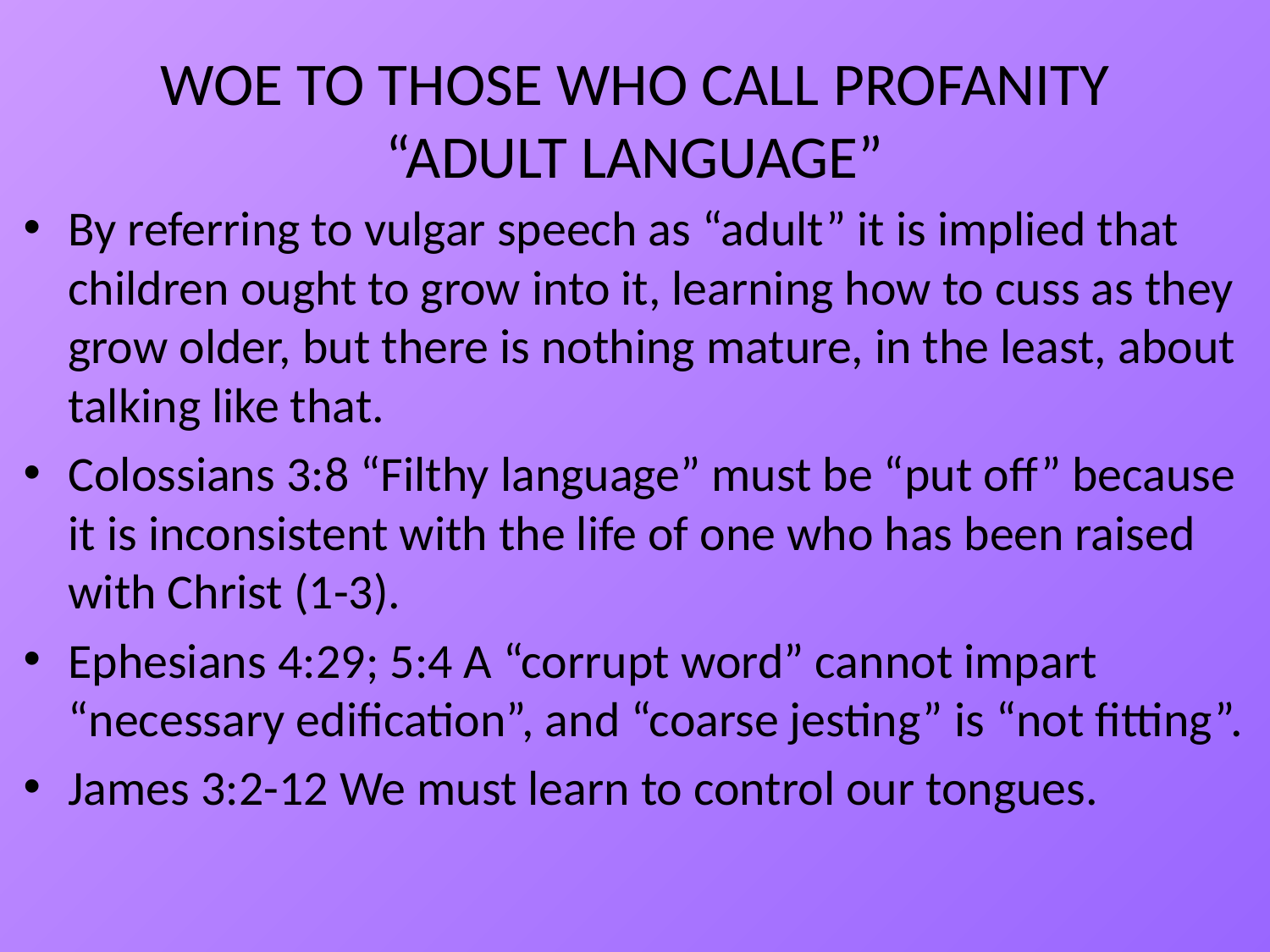

# WOE TO THOSE WHO CALL PROFANITY “ADULT LANGUAGE”
By referring to vulgar speech as “adult” it is implied that children ought to grow into it, learning how to cuss as they grow older, but there is nothing mature, in the least, about talking like that.
Colossians 3:8 “Filthy language” must be “put off” because it is inconsistent with the life of one who has been raised with Christ (1-3).
Ephesians 4:29; 5:4 A “corrupt word” cannot impart “necessary edification”, and “coarse jesting” is “not fitting”.
James 3:2-12 We must learn to control our tongues.